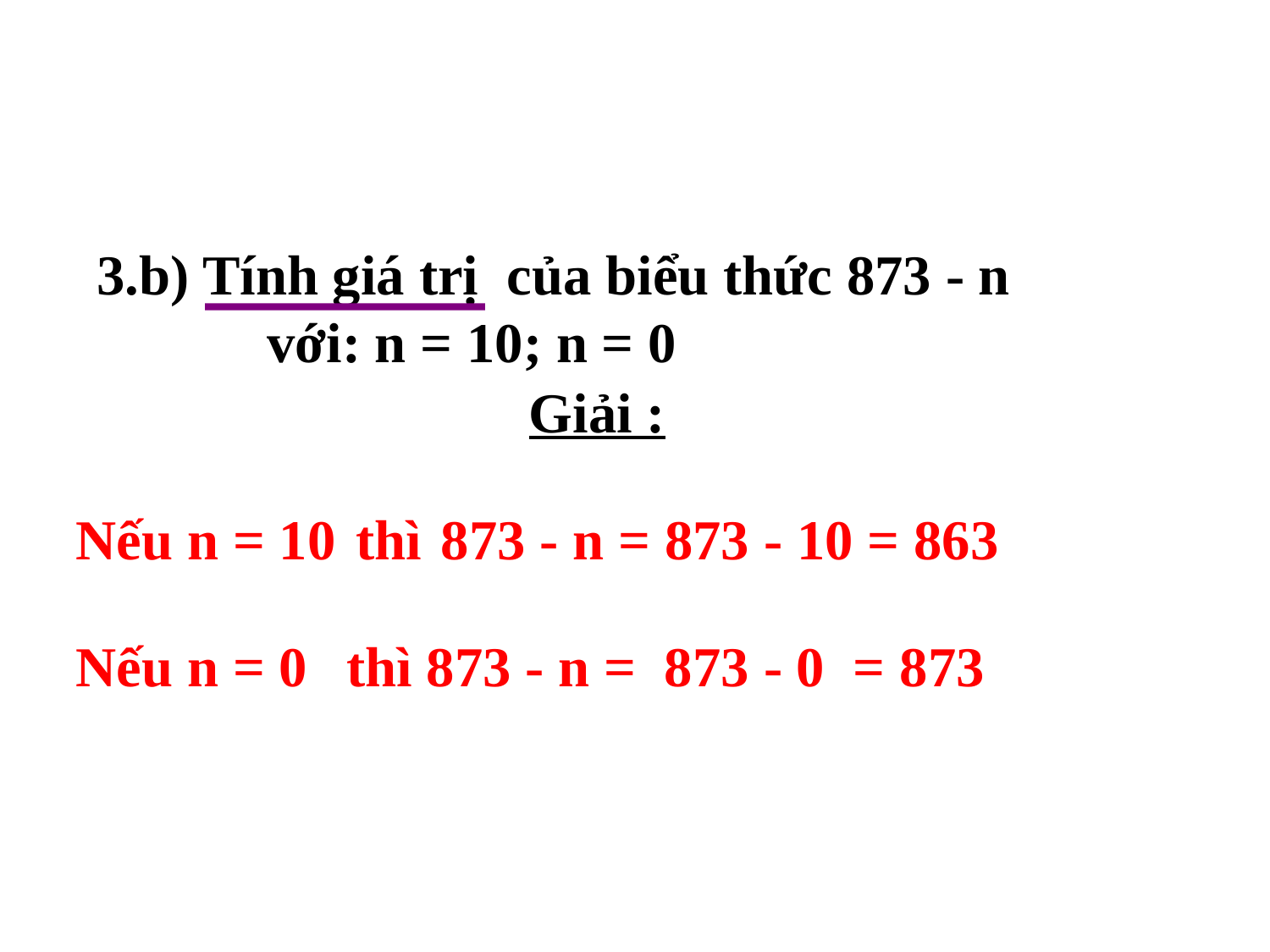

3.b) Tính giá trị  của biểu thức 873 - n                      với: n = 10; n = 0

Giải :
Nếu n = 10 thì 873 - n = 873 - 10 = 863
Nếu n = 0  thì 873 - n =  873 - 0  = 873